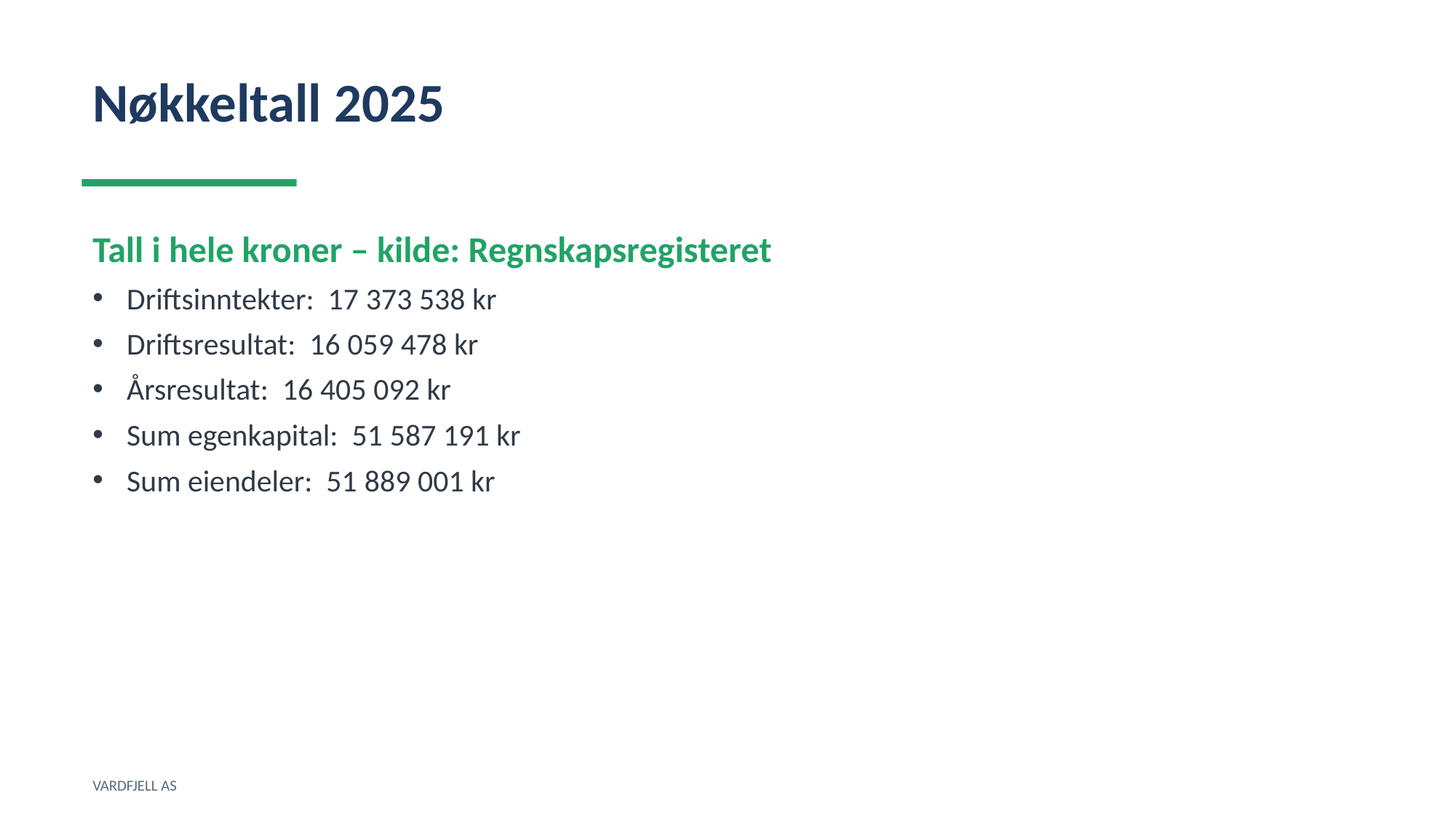

Nøkkeltall 2025

Tall i hele kroner – kilde: Regnskapsregisteret
Driftsinntekter:  17 373 538 kr
Driftsresultat:  16 059 478 kr
Årsresultat:  16 405 092 kr
Sum egenkapital:  51 587 191 kr
Sum eiendeler:  51 889 001 kr
VARDFJELL AS